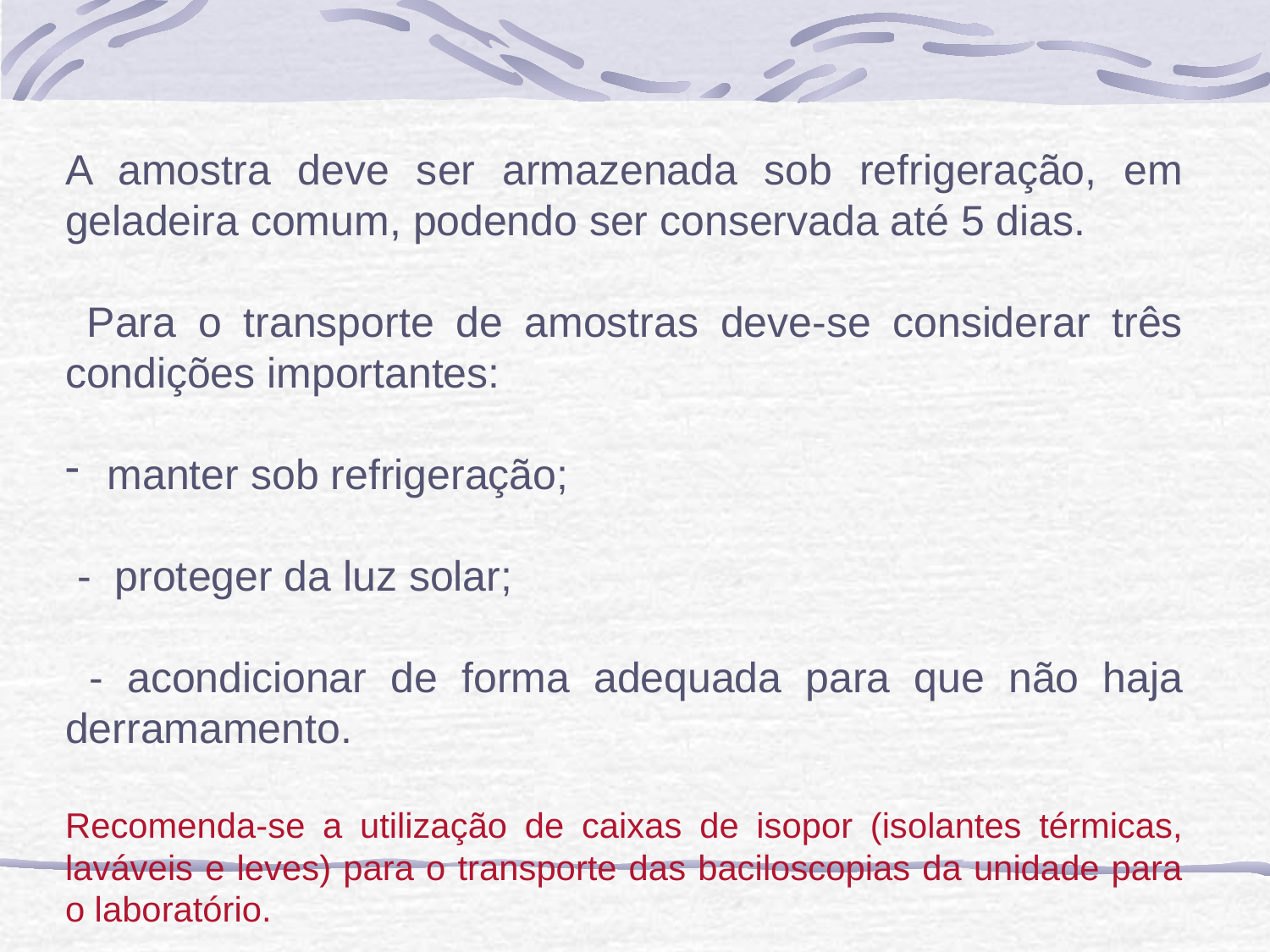

A amostra deve ser armazenada sob refrigeração, em geladeira comum, podendo ser conservada até 5 dias.

 Para o transporte de amostras deve-se considerar três condições importantes:

 manter sob refrigeração;

 -  proteger da luz solar;

 - acondicionar de forma adequada para que não haja derramamento.

Recomenda-se a utilização de caixas de isopor (isolantes térmicas, laváveis e leves) para o transporte das baciloscopias da unidade para o laboratório.